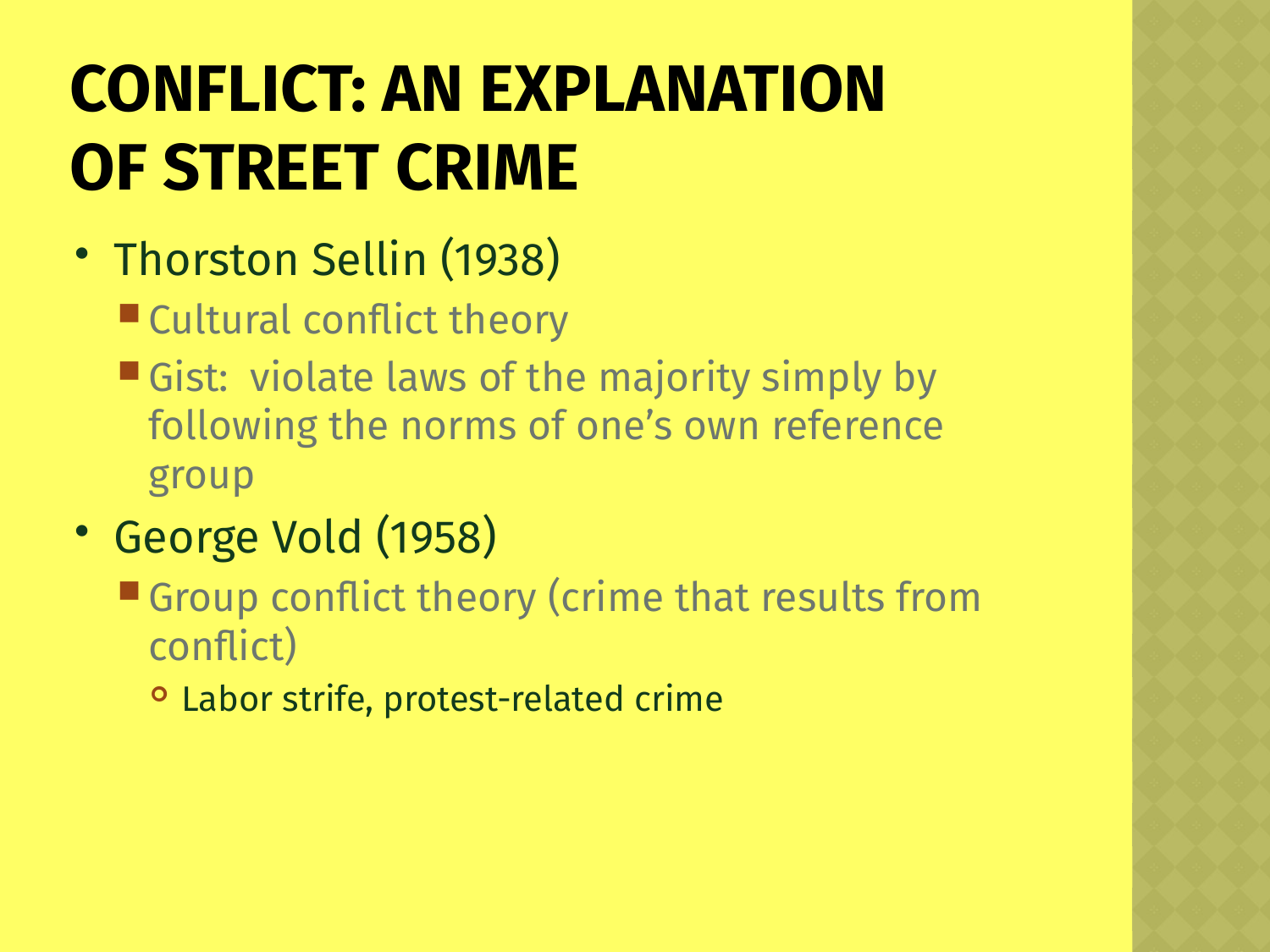

# Conflict: An Explanation of Street Crime
Thorston Sellin (1938)
Cultural conflict theory
Gist:  violate laws of the majority simply by following the norms of one’s own reference group
George Vold (1958)
Group conflict theory (crime that results from conflict)
Labor strife, protest-related crime